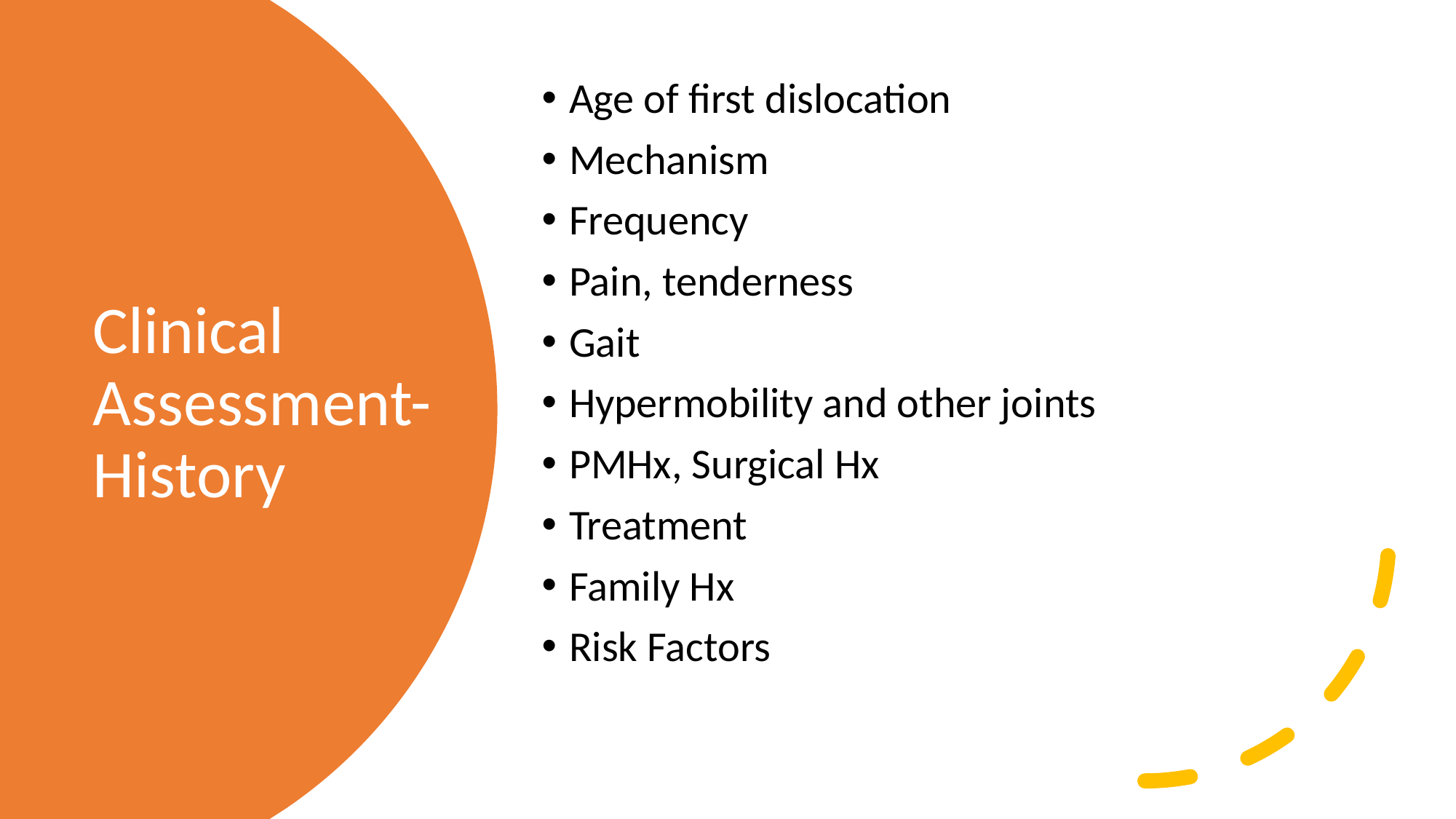

Age of first dislocation
Mechanism
Frequency
Pain, tenderness
Gait
Hypermobility and other joints
PMHx, Surgical Hx
Treatment
Family Hx
Risk Factors

# Clinical Assessment-History